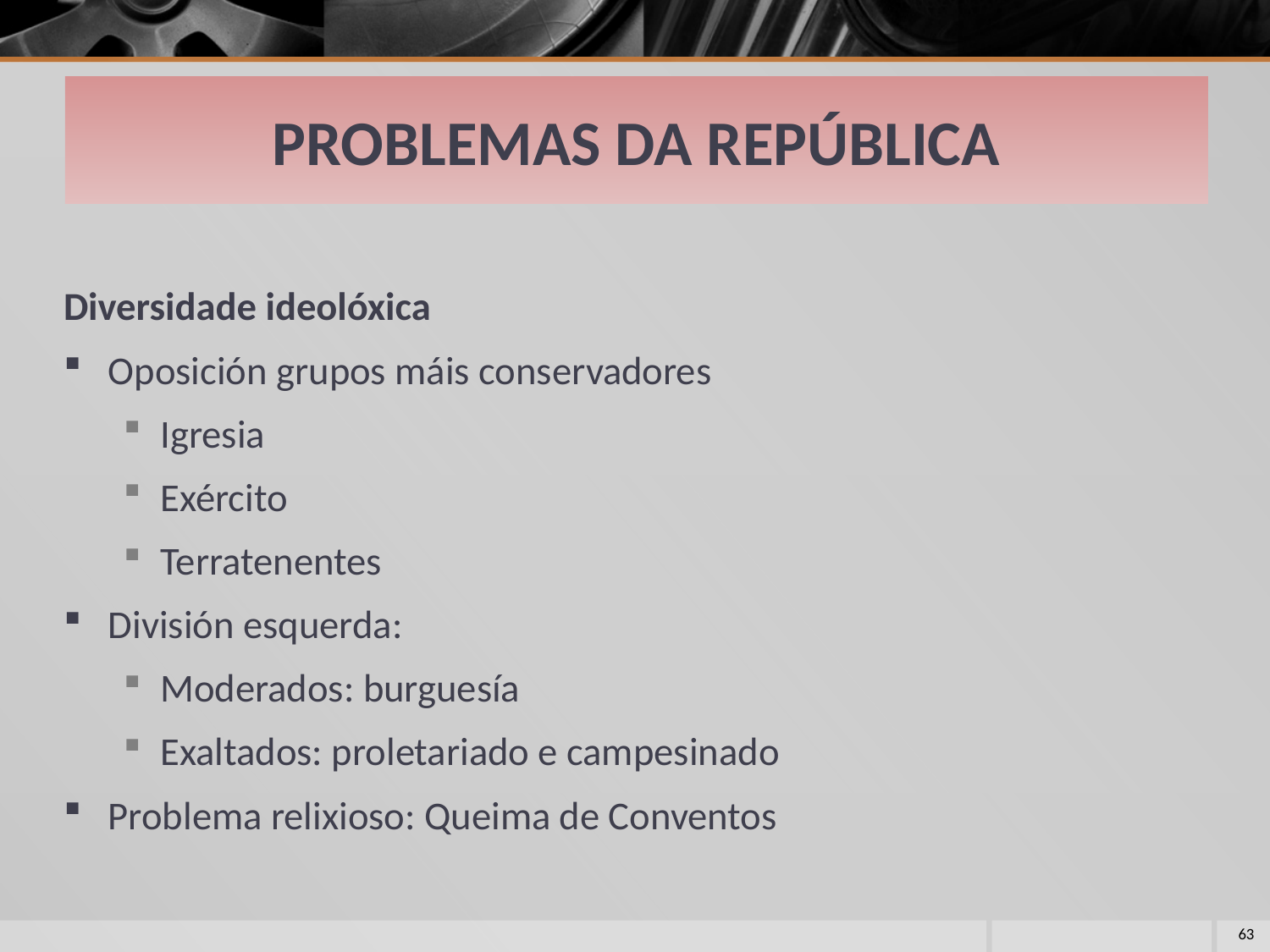

# PROBLEMAS DA REPÚBLICA
Diversidade ideolóxica
Oposición grupos máis conservadores
Igresia
Exército
Terratenentes
División esquerda:
Moderados: burguesía
Exaltados: proletariado e campesinado
Problema relixioso: Queima de Conventos

63